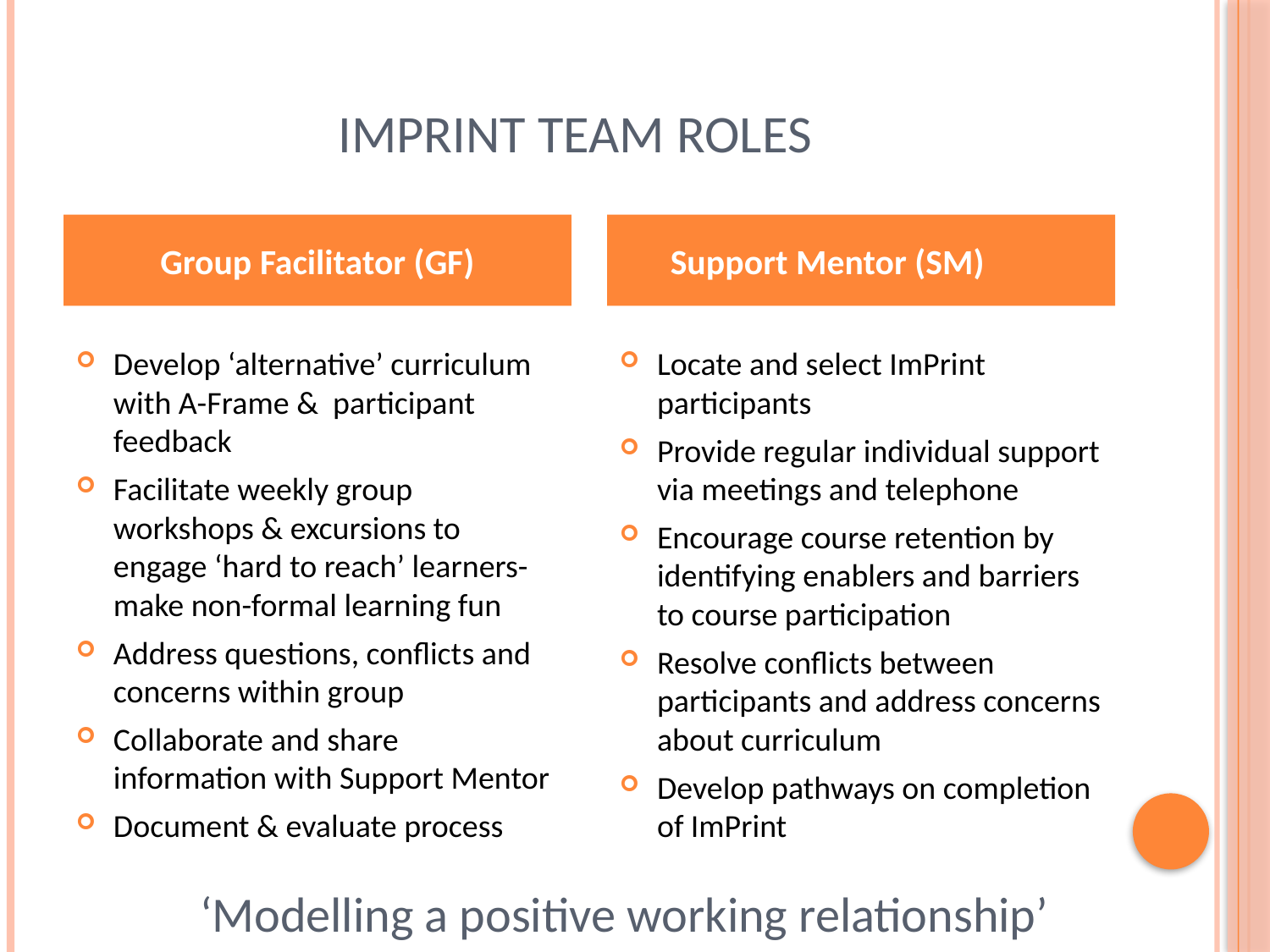

# ImPrint team roles
Group Facilitator (GF)
     Support Mentor (SM)
Develop ‘alternative’ curriculum with A-Frame &  participant feedback
Facilitate weekly group workshops & excursions to engage ‘hard to reach’ learners- make non-formal learning fun
Address questions, conflicts and concerns within group
Collaborate and share information with Support Mentor
Document & evaluate process

Locate and select ImPrint participants
Provide regular individual support via meetings and telephone
Encourage course retention by identifying enablers and barriers to course participation
Resolve conflicts between participants and address concerns about curriculum
Develop pathways on completion of ImPrint

‘Modelling a positive working relationship’